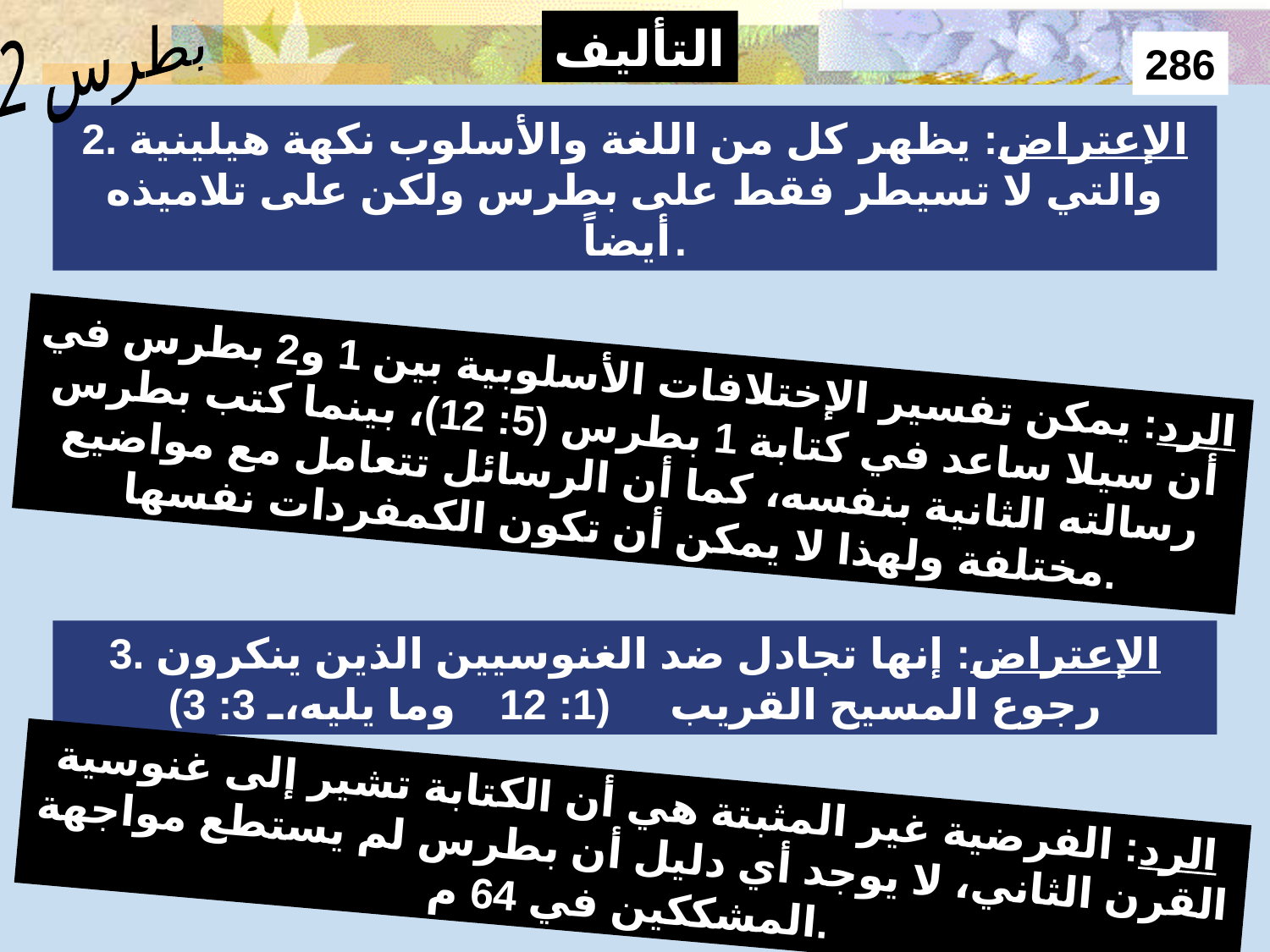

Authorship – Internal Evidence 6
التأليف
بطرس 2
286

2. الإعتراض: يظهر كل من اللغة والأسلوب نكهة هيلينية والتي لا تسيطر فقط على بطرس ولكن على تلاميذه أيضاً.
الرد: يمكن تفسير الإختلافات الأسلوبية بين 1 و2 بطرس في أن سيلا ساعد في كتابة 1 بطرس (5: 12)، بينما كتب بطرس رسالته الثانية بنفسه، كما أن الرسائل تتعامل مع مواضيع مختلفة ولهذا لا يمكن أن تكون الكمفردات نفسها.
3. الإعتراض: إنها تجادل ضد الغنوسيين الذين ينكرون رجوع المسيح القريب     (1: 12 وما يليه، 3: 3)
الرد: الفرضية غير المثبتة هي أن الكتابة تشير إلى غنوسية القرن الثاني، لا يوجد أي دليل أن بطرس لم يستطع مواجهة المشككين في 64 م.